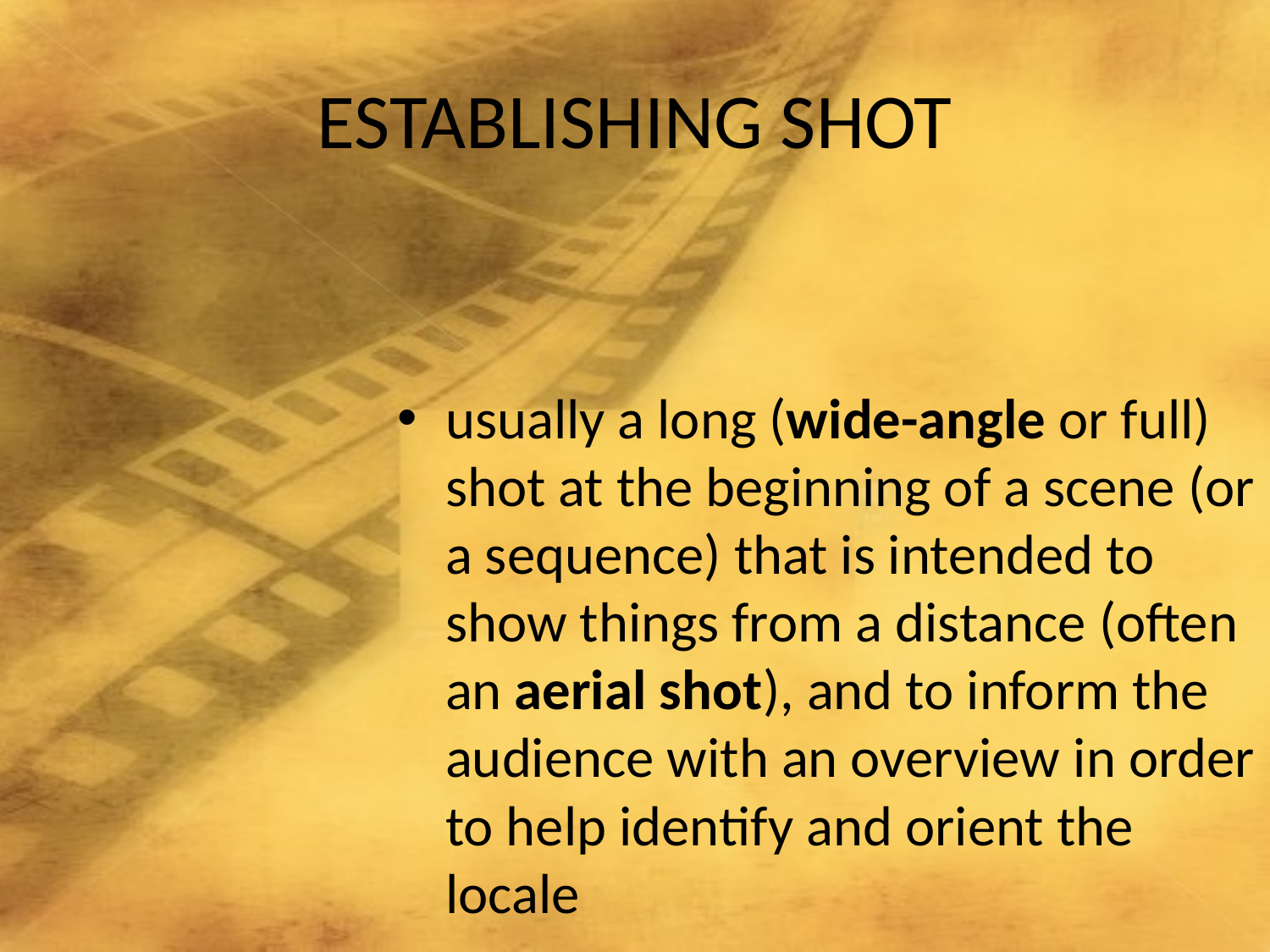

# ESTABLISHING SHOT
usually a long (wide-angle or full) shot at the beginning of a scene (or a sequence) that is intended to show things from a distance (often an aerial shot), and to inform the audience with an overview in order to help identify and orient the locale